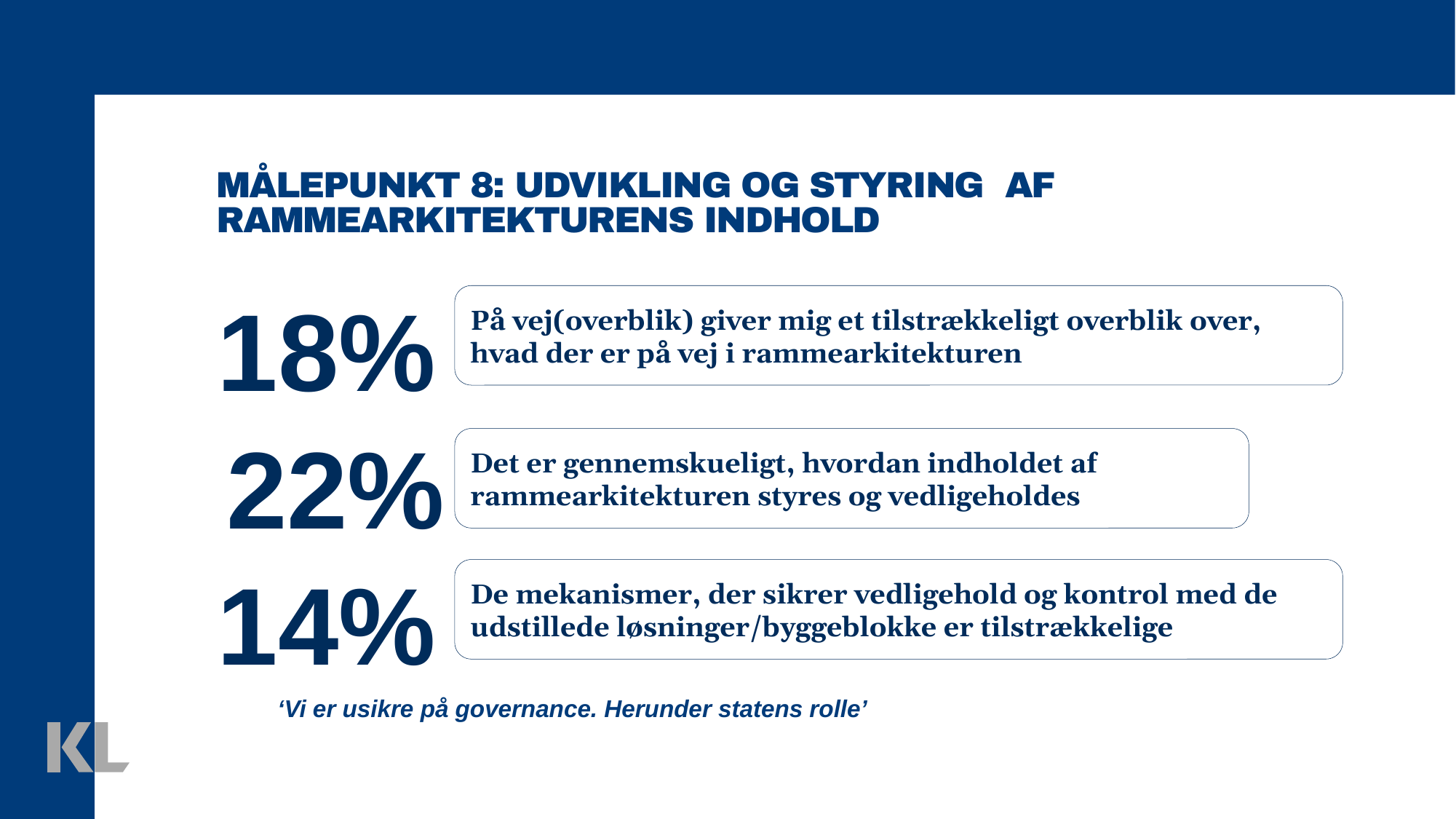

Målepunkt 8: udvikling og styring  af rammearkitekturens indhold
18%
På vej(overblik) giver mig et tilstrækkeligt overblik over, hvad der er på vej i rammearkitekturen
22%
Det er gennemskueligt, hvordan indholdet af rammearkitekturen styres og vedligeholdes
14%
De mekanismer, der sikrer vedligehold og kontrol med de udstillede løsninger/byggeblokke er tilstrækkelige
‘Vi er usikre på governance. Herunder statens rolle’